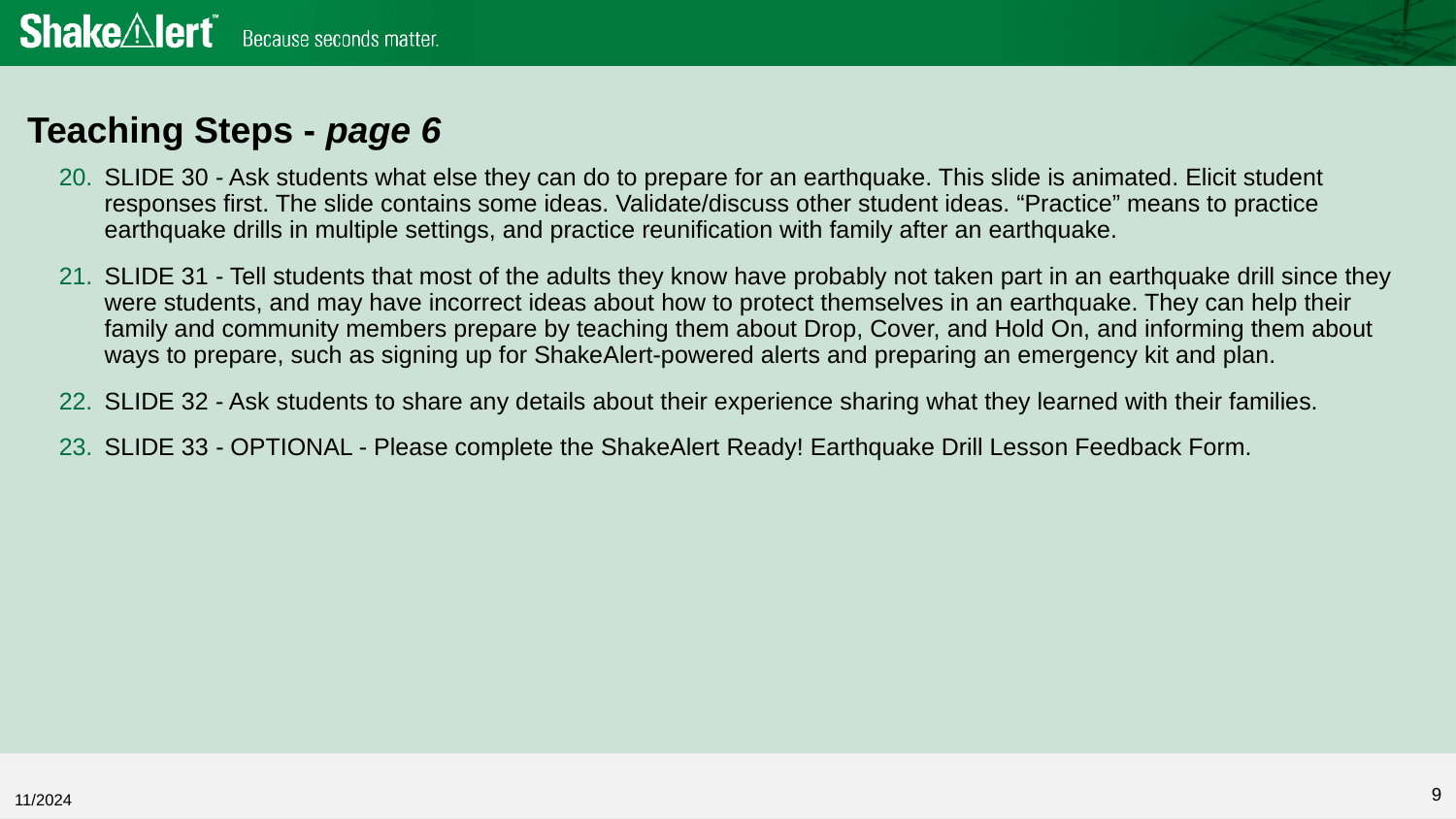

Teaching Steps - page 6
SLIDE 30 - Ask students what else they can do to prepare for an earthquake. This slide is animated. Elicit student responses first. The slide contains some ideas. Validate/discuss other student ideas. “Practice” means to practice earthquake drills in multiple settings, and practice reunification with family after an earthquake.
SLIDE 31 - Tell students that most of the adults they know have probably not taken part in an earthquake drill since they were students, and may have incorrect ideas about how to protect themselves in an earthquake. They can help their family and community members prepare by teaching them about Drop, Cover, and Hold On, and informing them about ways to prepare, such as signing up for ShakeAlert-powered alerts and preparing an emergency kit and plan.
SLIDE 32 - Ask students to share any details about their experience sharing what they learned with their families.
SLIDE 33 - OPTIONAL - Please complete the ShakeAlert Ready! Earthquake Drill Lesson Feedback Form.

9
11/2024